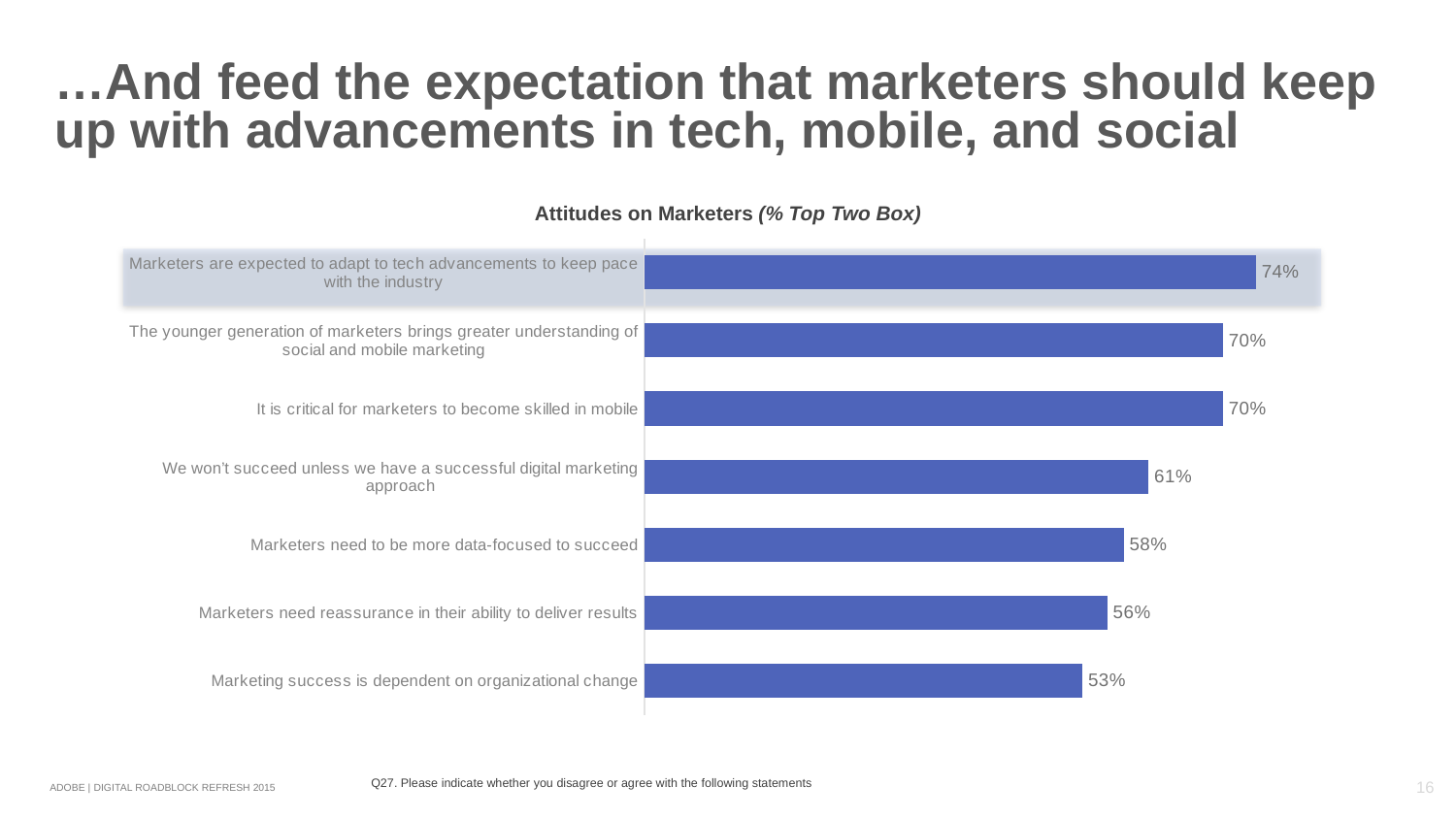

# …And feed the expectation that marketers should keep up with advancements in tech, mobile, and social
Attitudes on Marketers (% Top Two Box)

### Chart

| Category | Total |
|---|---|
| Marketing success is dependent on organizational change | 0.53 |
| Marketers need reassurance in their ability to deliver results | 0.56 |
| Marketers need to be more data-focused to succeed | 0.58 |
| We won’t succeed unless we have a successful digital marketing approach | 0.61 |
| It is critical for marketers to become skilled in mobile | 0.7 |
| The younger generation of marketers brings greater understanding of social and mobile marketing | 0.7 |
| Marketers are expected to adapt to tech advancements to keep pace with the industry | 0.74 |
Q27. Please indicate whether you disagree or agree with the following statements